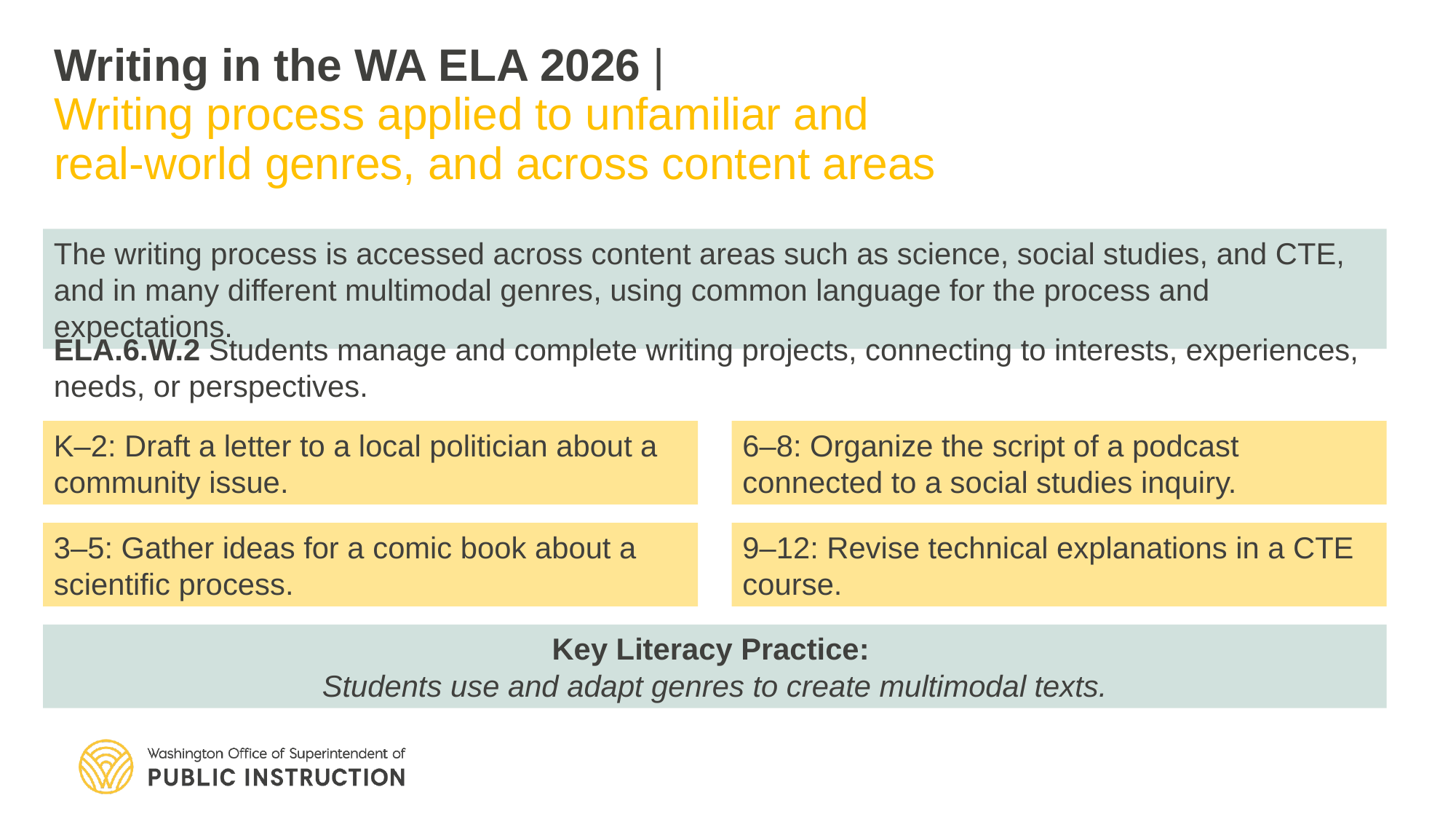

# Writing in the WA ELA 2026 | Writing process applied to unfamiliar and real-world genres, and across content areas
The writing process is accessed across content areas such as science, social studies, and CTE, and in many different multimodal genres, using common language for the process and expectations.
ELA.6.W.2 Students manage and complete writing projects, connecting to interests, experiences, needs, or perspectives.
K–2: Draft a letter to a local politician about a community issue.
6–8: Organize the script of a podcast connected to a social studies inquiry.
9–12: Revise technical explanations in a CTE course.
3–5: Gather ideas for a comic book about a scientific process.
Key Literacy Practice:
Students use and adapt genres to create multimodal texts.